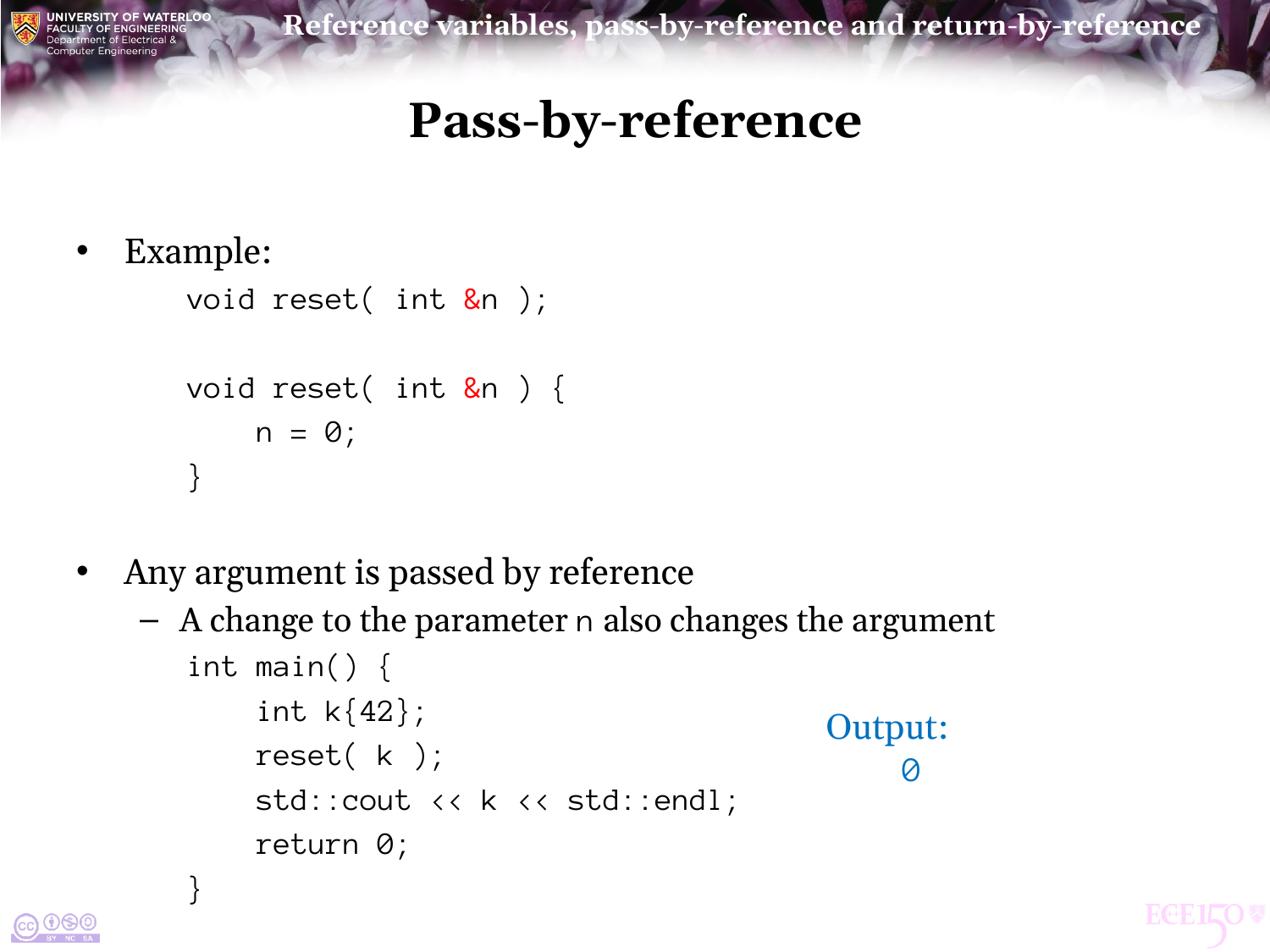

# Pass-by-reference
Example:
void reset( int &n );

void reset( int &n ) {
    n = 0;
}

Any argument is passed by reference
A change to the parameter n also changes the argument
int main() {
    int k{42};
    reset( k );
    std::cout << k << std::endl;
    return 0;
}
Output:
    0